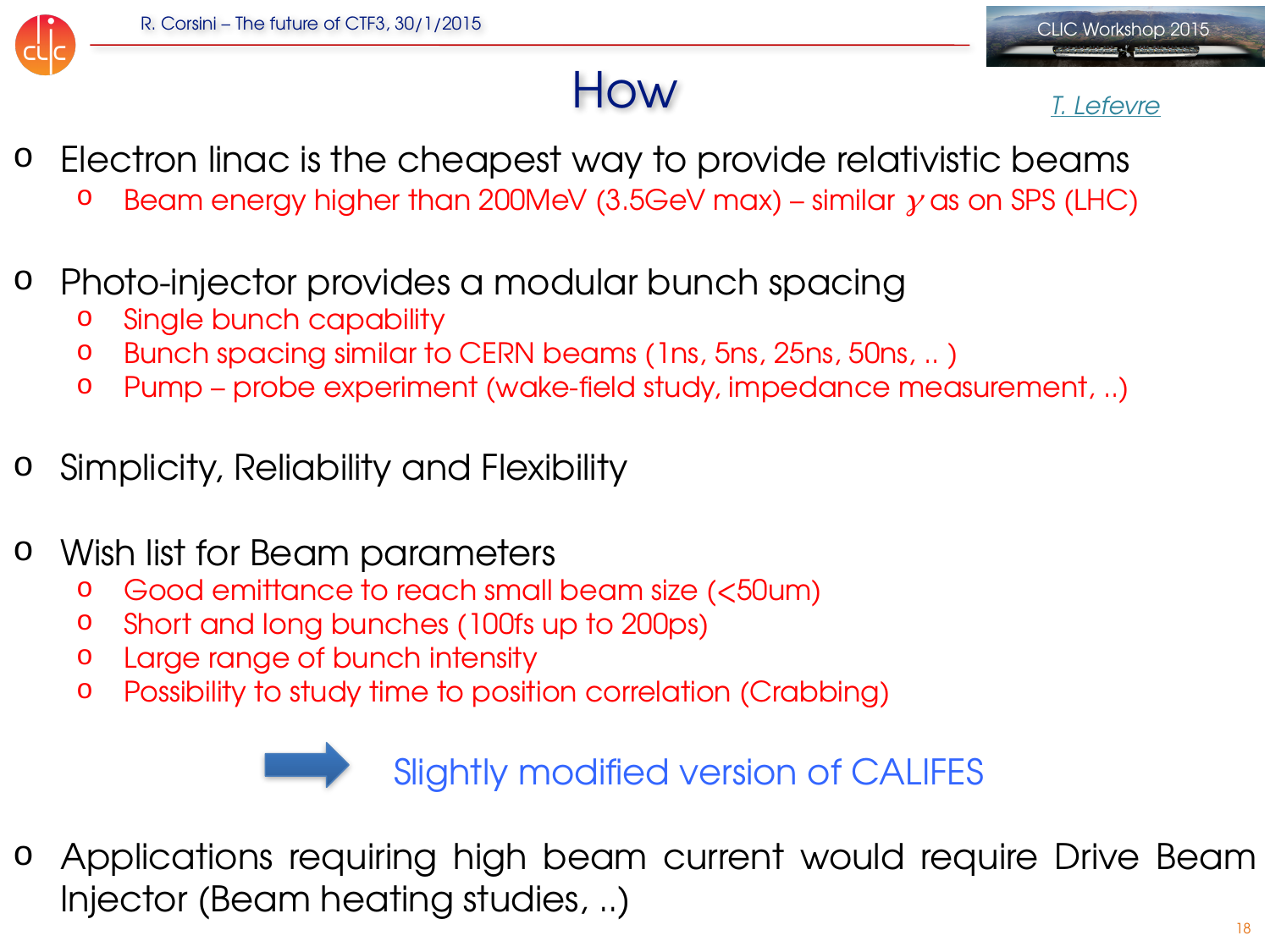

How
T. Lefevre
Electron linac is the cheapest way to provide relativistic beams
Beam energy higher than 200MeV (3.5GeV max) – similar γ as on SPS (LHC)

Photo-injector provides a modular bunch spacing
Single bunch capability
Bunch spacing similar to CERN beams (1ns, 5ns, 25ns, 50ns, .. )
Pump – probe experiment (wake-field study, impedance measurement, ..)

Simplicity, Reliability and Flexibility

Wish list for Beam parameters
Good emittance to reach small beam size (<50um)
Short and long bunches (100fs up to 200ps)
Large range of bunch intensity
Possibility to study time to position correlation (Crabbing)

			Slightly modified version of CALIFES

Applications requiring high beam current would require Drive Beam Injector (Beam heating studies, ..)